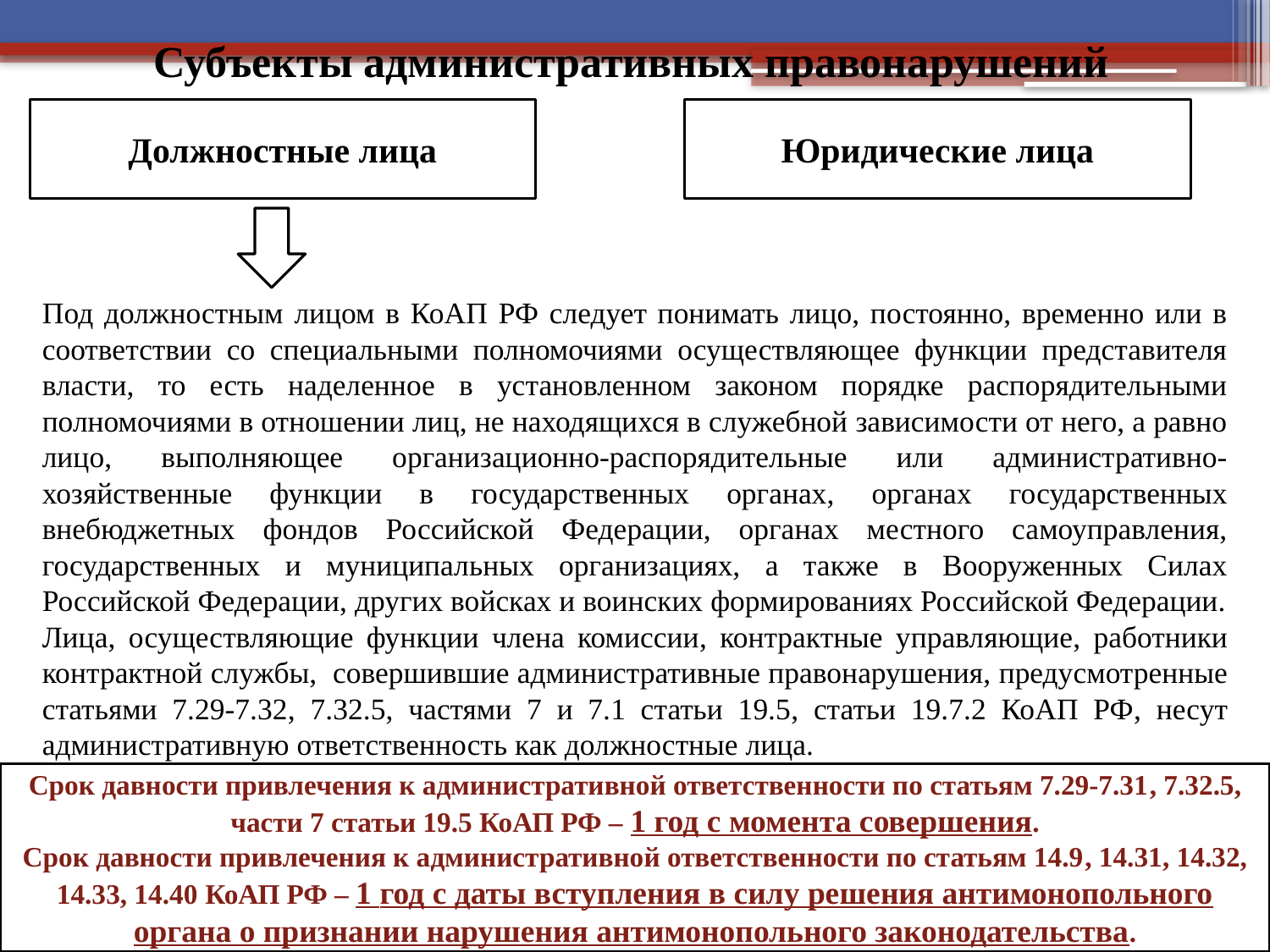

# Субъекты административных правонарушений
Должностные лица
Юридические лица

Под должностным лицом в КоАП РФ следует понимать лицо, постоянно, временно или в соответствии со специальными полномочиями осуществляющее функции представителя власти, то есть наделенное в установленном законом порядке распорядительными полномочиями в отношении лиц, не находящихся в служебной зависимости от него, а равно лицо, выполняющее организационно-распорядительные или административно-хозяйственные функции в государственных органах, органах государственных внебюджетных фондов Российской Федерации, органах местного самоуправления, государственных и муниципальных организациях, а также в Вооруженных Силах Российской Федерации, других войсках и воинских формированиях Российской Федерации.
Лица, осуществляющие функции члена комиссии, контрактные управляющие, работники контрактной службы,  совершившие административные правонарушения, предусмотренные статьями 7.29-7.32, 7.32.5, частями 7 и 7.1 статьи 19.5, статьи 19.7.2 КоАП РФ, несут административную ответственность как должностные лица.

Срок давности привлечения к административной ответственности по статьям 7.29-7.31, 7.32.5, части 7 статьи 19.5 КоАП РФ – 1 год с момента совершения.
Срок давности привлечения к административной ответственности по статьям 14.9, 14.31, 14.32, 14.33, 14.40 КоАП РФ – 1 год с даты вступления в силу решения антимонопольного органа о признании нарушения антимонопольного законодательства.